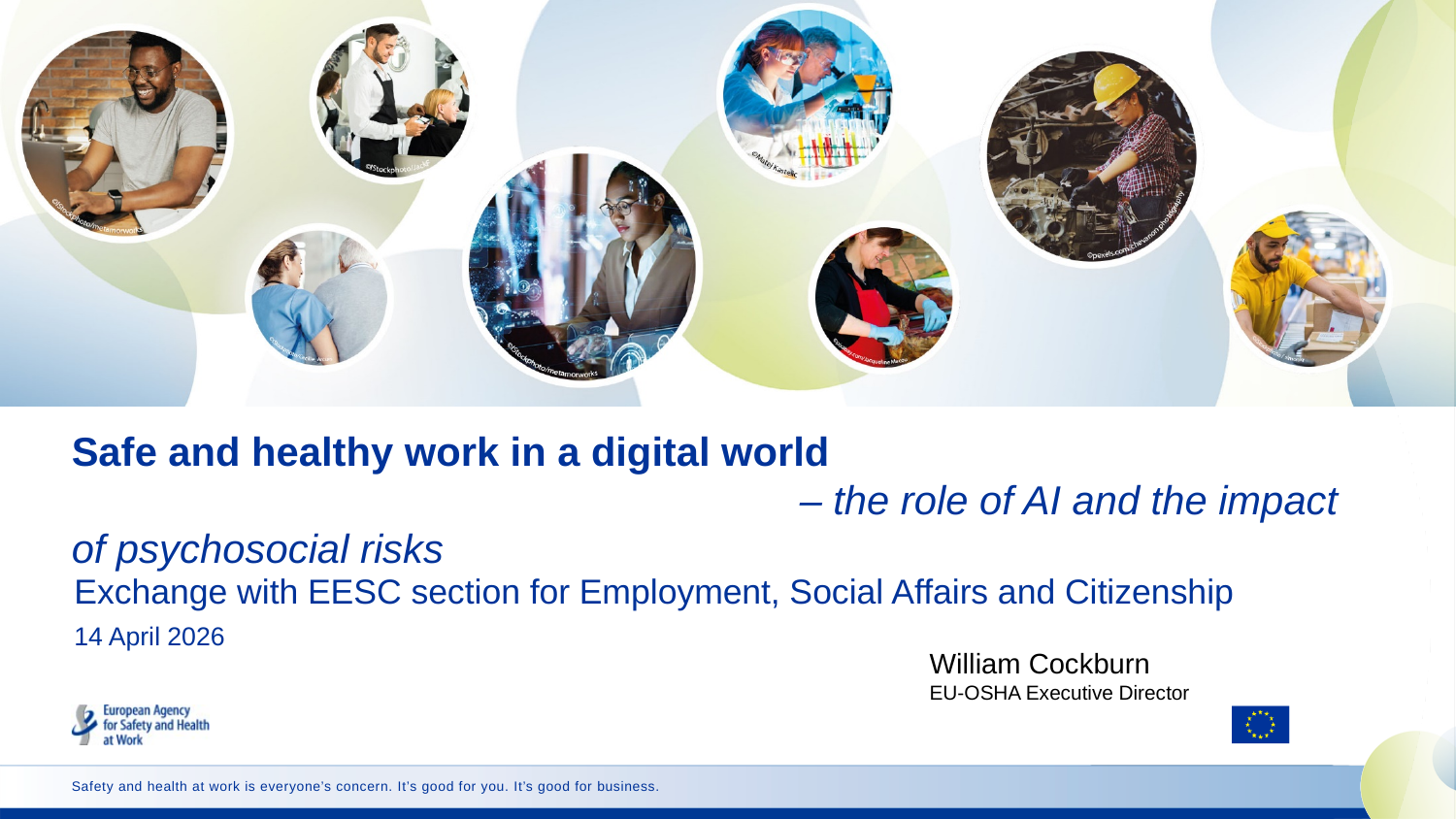

# Safe and healthy work in a digital world – the role of AI and the impact of psychosocial risks
Exchange with EESC section for Employment, Social Affairs and Citizenship
14 April 2026
William Cockburn
EU-OSHA Executive Director